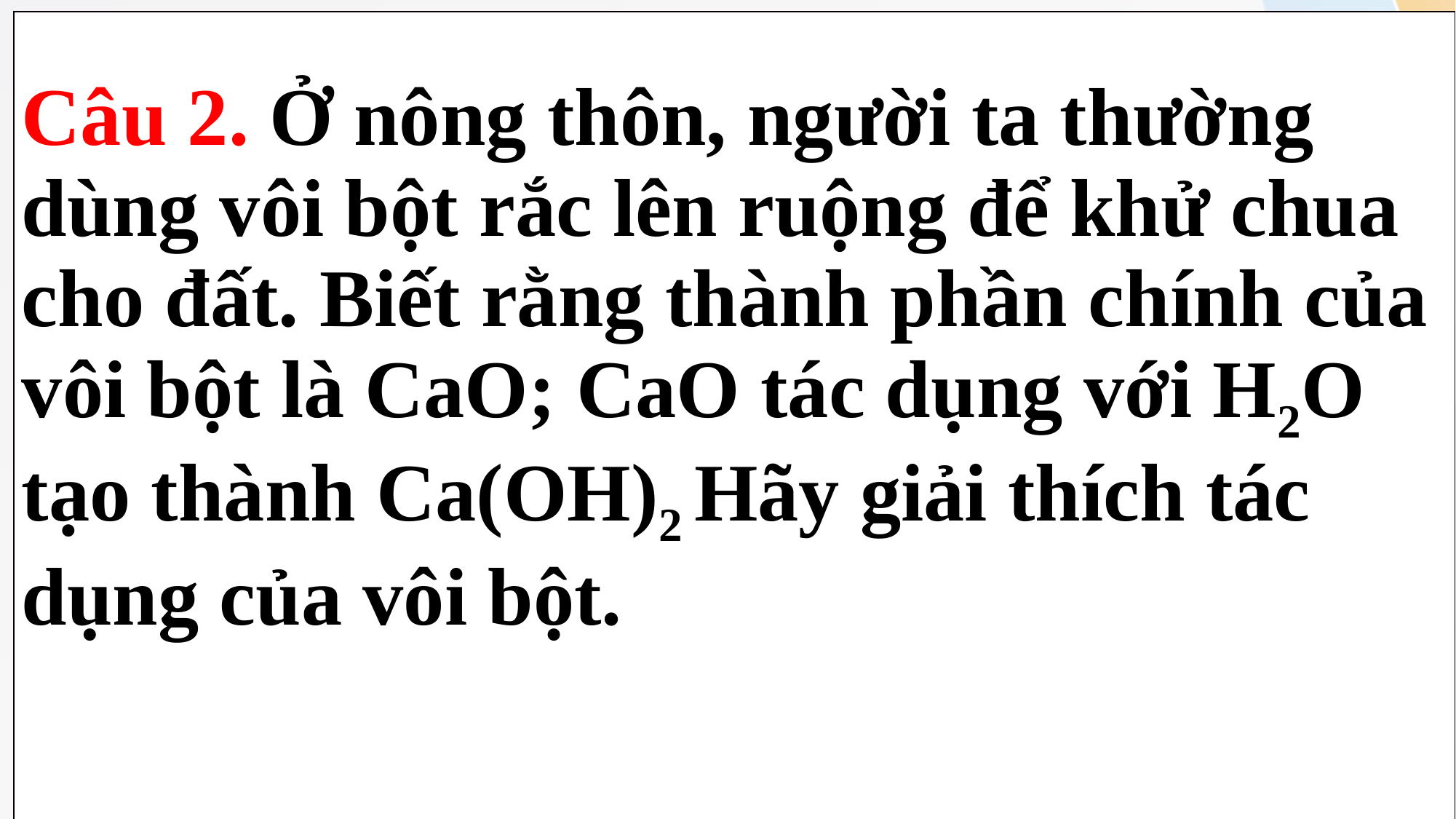

| Câu 2. Ở nông thôn, người ta thường dùng vôi bột rắc lên ruộng để khử chua cho đất. Biết rằng thành phần chính của vôi bột là CaO; CaO tác dụng với H2O tạo thành Ca(OH)2 Hãy giải thích tác dụng của vôi bột. |
| --- |